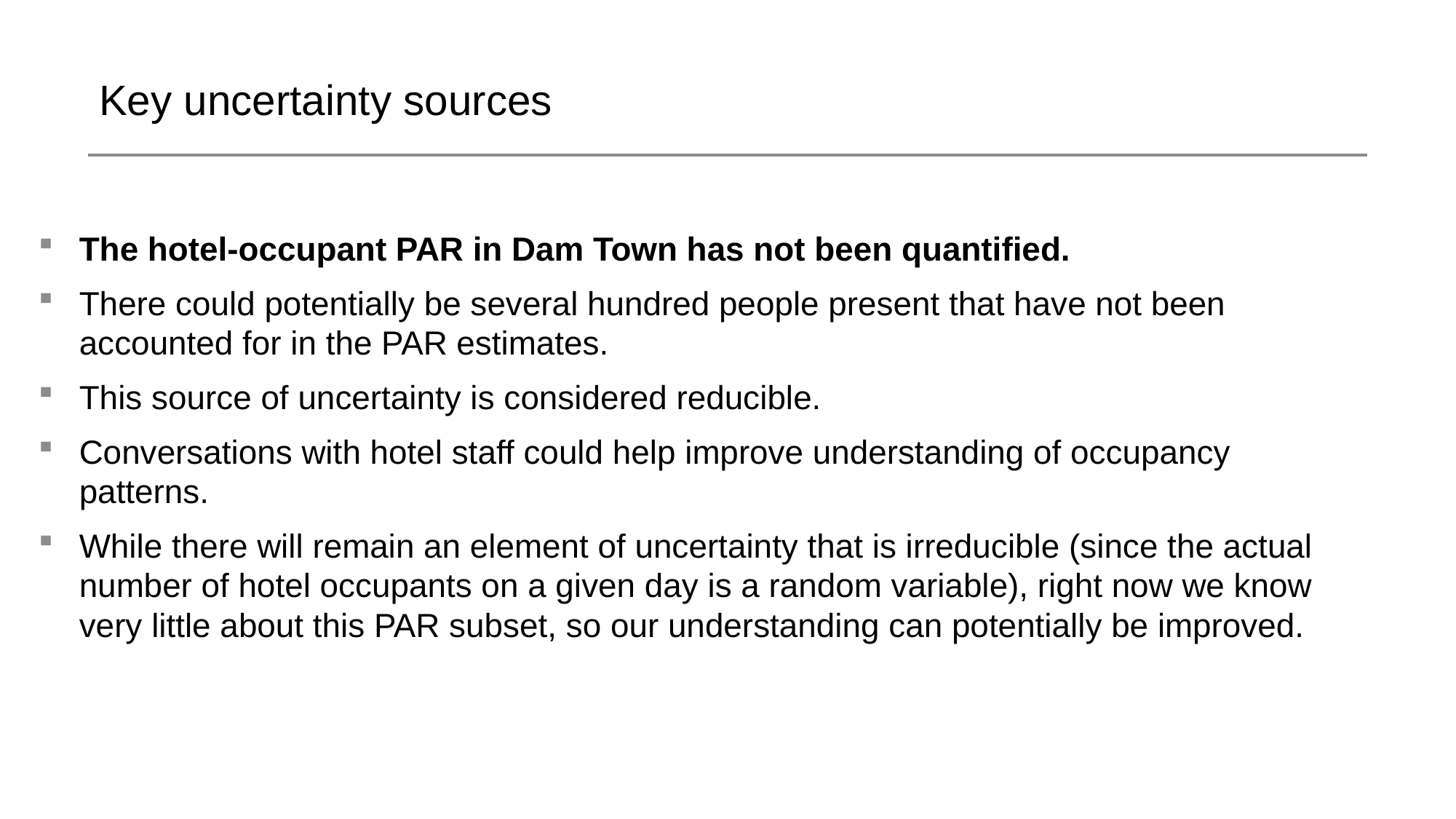

# Key uncertainty sources
The hotel-occupant PAR in Dam Town has not been quantified.
There could potentially be several hundred people present that have not been accounted for in the PAR estimates.
This source of uncertainty is considered reducible.
Conversations with hotel staff could help improve understanding of occupancy patterns.
While there will remain an element of uncertainty that is irreducible (since the actual number of hotel occupants on a given day is a random variable), right now we know very little about this PAR subset, so our understanding can potentially be improved.